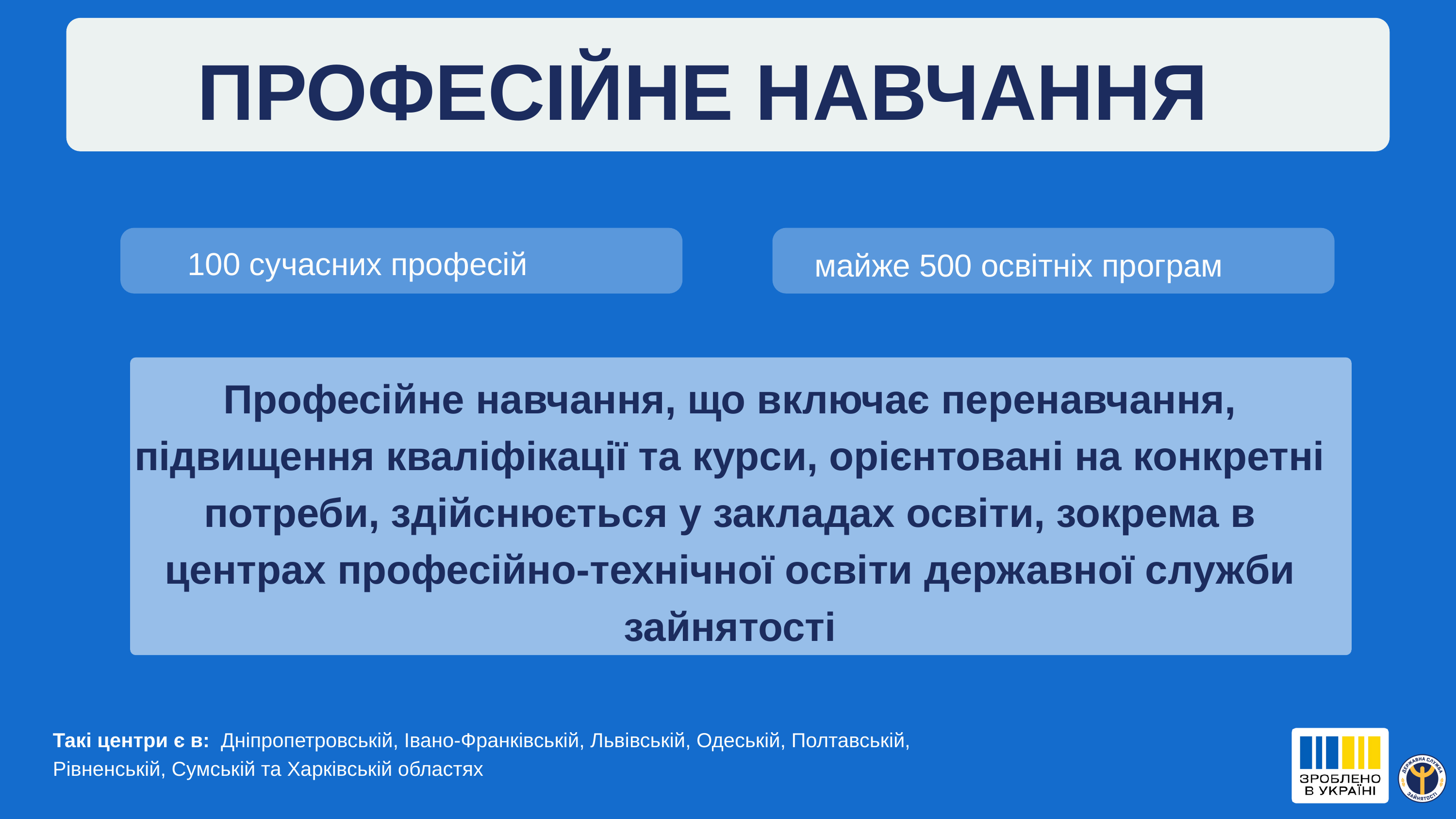

ПРОФЕСІЙНЕ НАВЧАННЯ

майже 500 освітніх програм
100 сучасних професій

Професійне навчання, що включає перенавчання, підвищення кваліфікації та курси, орієнтовані на конкретні потреби, здійснюється у закладах освіти, зокрема в центрах професійно-технічної освіти державної служби зайнятості

Такі центри є в:  Дніпропетровській, Івано-Франківській, Львівській, Одеській, Полтавській, Рівненській, Сумській та Харківській областях